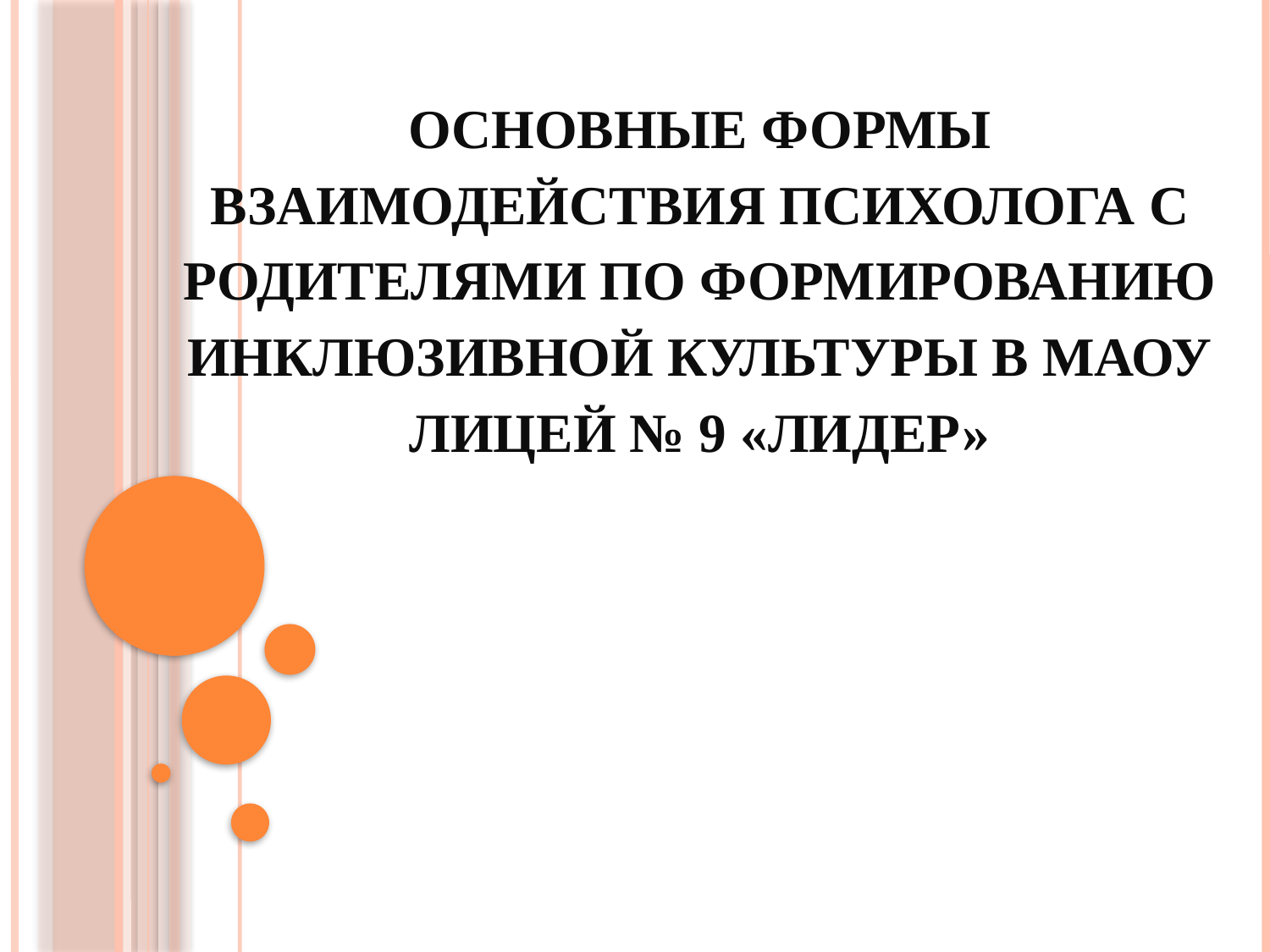

# Основные формы взаимодействия психолога с родителями по формированию инклюзивной культуры в МАОУ Лицей № 9 «Лидер»